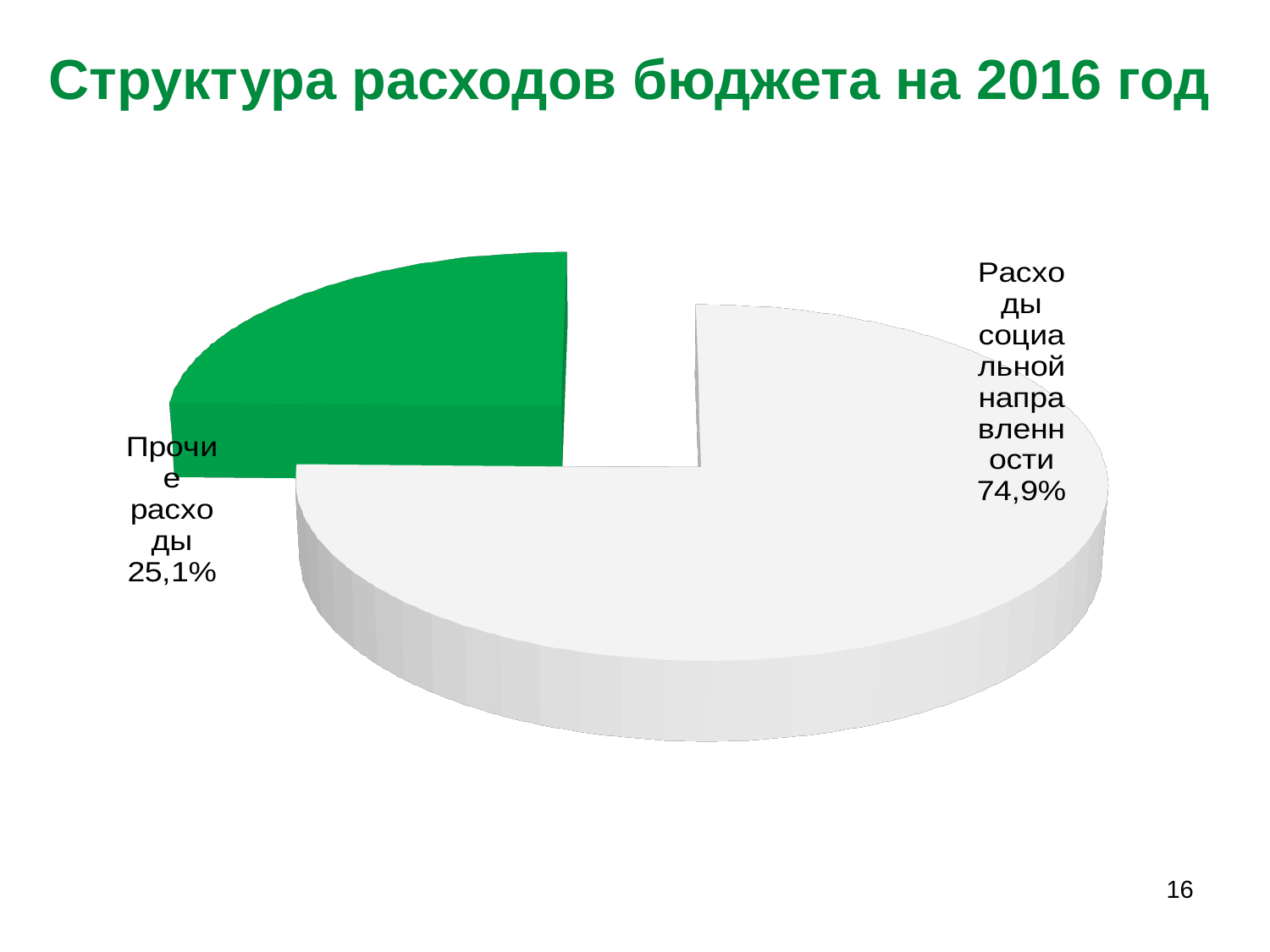

# Структура расходов бюджета на 2016 год

[unsupported chart]

16